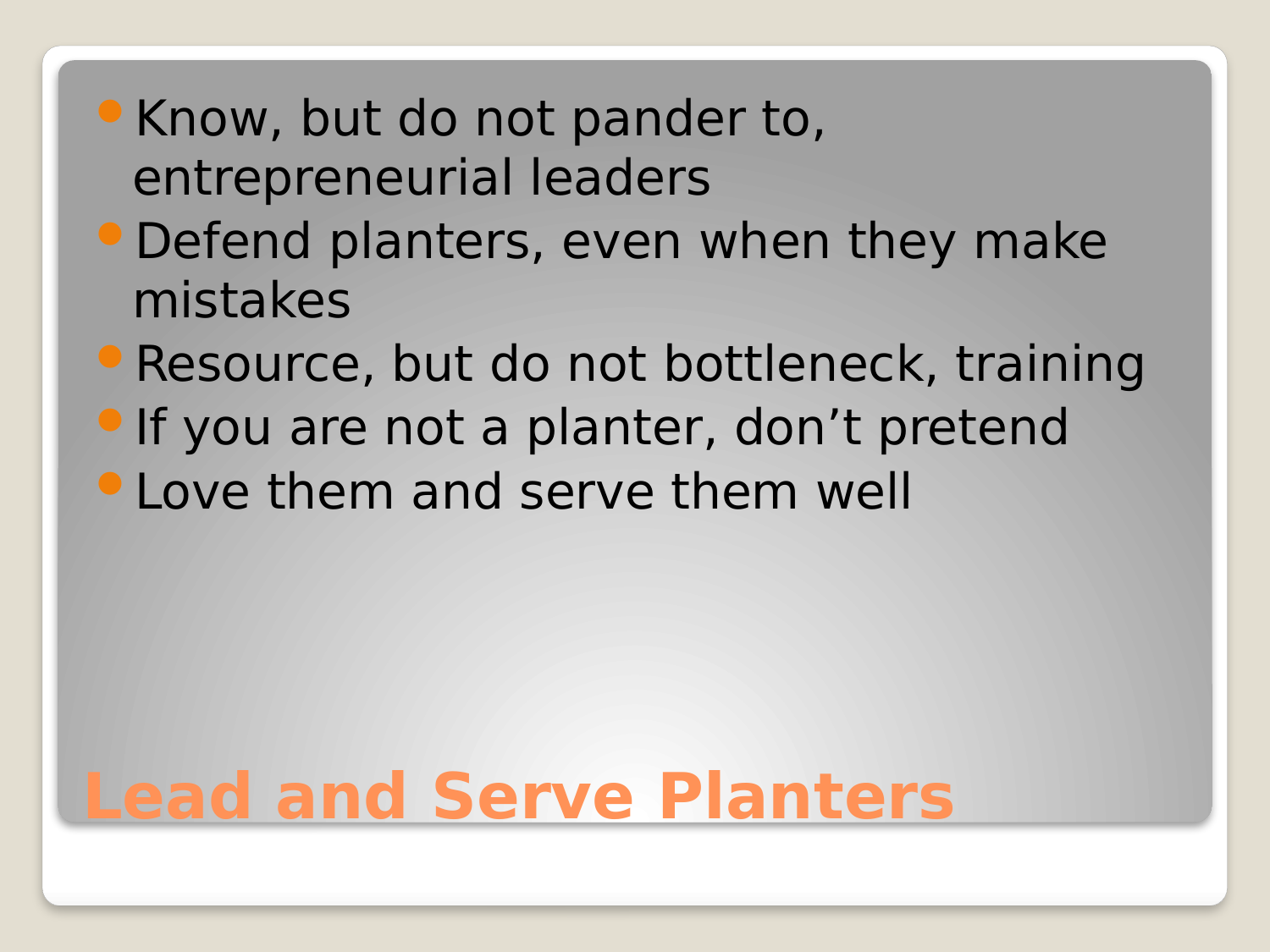

Know, but do not pander to, entrepreneurial leaders
Defend planters, even when they make mistakes
Resource, but do not bottleneck, training
If you are not a planter, don’t pretend
Love them and serve them well

# Lead and Serve Planters